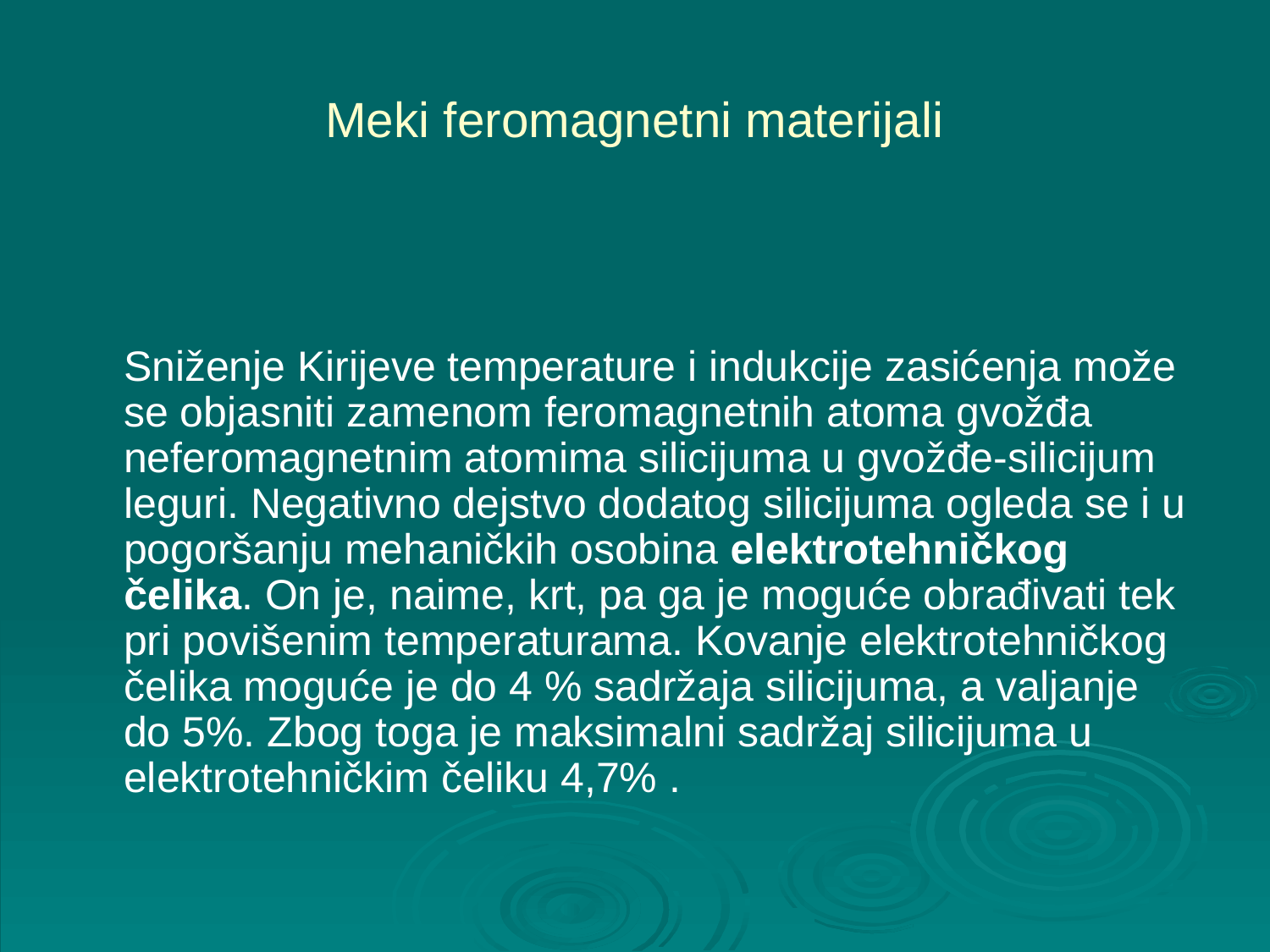

# Meki feromagnetni materijali
	Sniženje Kirijeve temperature i indukcije zasićenja može se objasniti zamenom feromagnetnih atoma gvožđa neferomagnetnim atomima silicijuma u gvožđe-silicijum leguri. Negativno dejstvo dodatog silicijuma ogleda se i u pogoršanju mehaničkih osobina elektrotehničkog čelika. On je, naime, krt, pa ga je moguće obrađivati tek pri povišenim temperaturama. Kovanje elektrotehničkog čelika moguće je do 4 % sadržaja silicijuma, a valjanje do 5%. Zbog toga je maksimalni sadržaj silicijuma u elektrotehničkim čeliku 4,7% .